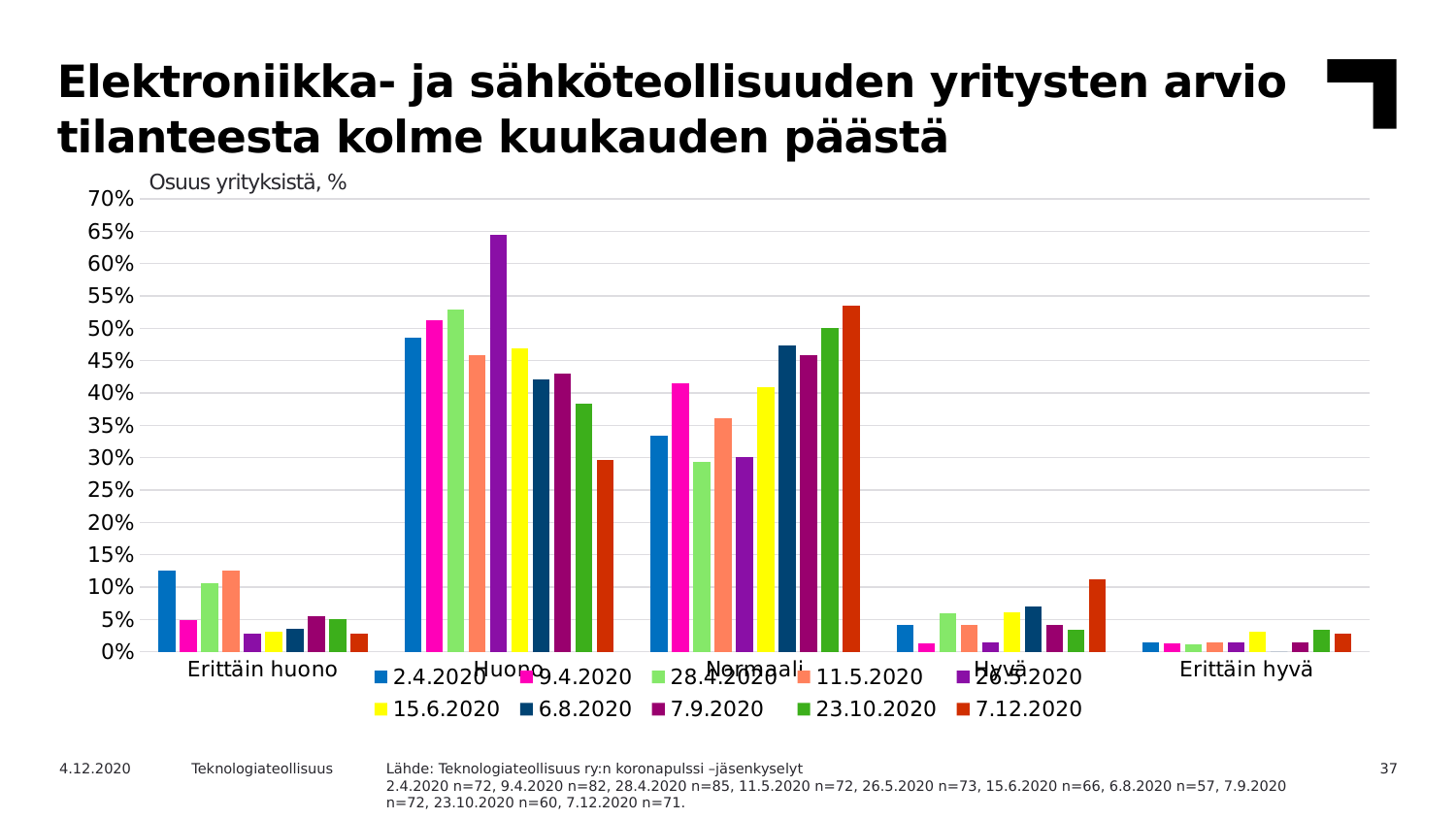

Elektroniikka- ja sähköteollisuuden yritysten arvio tilanteesta kolme kuukauden päästä
Osuus yrityksistä, %

### Chart

| Category | 2.4.2020 | 9.4.2020 | 28.4.2020 | 11.5.2020 | 26.5.2020 | 15.6.2020 | 6.8.2020 | 7.9.2020 | 23.10.2020 | 7.12.2020 |
|---|---|---|---|---|---|---|---|---|---|---|
| Erittäin huono | 0.125 | 0.04878048780487805 | 0.10588235294117647 | 0.125 | 0.0273972602739726 | 0.030303030303030304 | 0.03508771929824561 | 0.05555555555555555 | 0.05 | 0.028169014084507043 |
| Huono | 0.4861111111111111 | 0.5121951219512195 | 0.5294117647058824 | 0.4583333333333333 | 0.6438356164383562 | 0.4696969696969697 | 0.42105263157894735 | 0.4305555555555556 | 0.38333333333333336 | 0.29577464788732394 |
| Normaali | 0.3333333333333333 | 0.4146341463414634 | 0.29411764705882354 | 0.3611111111111111 | 0.3013698630136986 | 0.4090909090909091 | 0.47368421052631576 | 0.4583333333333333 | 0.5 | 0.5352112676056338 |
| Hyvä | 0.041666666666666664 | 0.012195121951219513 | 0.058823529411764705 | 0.041666666666666664 | 0.0136986301369863 | 0.06060606060606061 | 0.07017543859649122 | 0.041666666666666664 | 0.03333333333333333 | 0.11267605633802817 |
| Erittäin hyvä | 0.013888888888888888 | 0.012195121951219513 | 0.011764705882352941 | 0.013888888888888888 | 0.0136986301369863 | 0.030303030303030304 | 0.0 | 0.013888888888888888 | 0.03333333333333333 | 0.028169014084507043 |
Lähde: Teknologiateollisuus ry:n koronapulssi –jäsenkyselyt
2.4.2020 n=72, 9.4.2020 n=82, 28.4.2020 n=85, 11.5.2020 n=72, 26.5.2020 n=73, 15.6.2020 n=66, 6.8.2020 n=57, 7.9.2020 n=72, 23.10.2020 n=60, 7.12.2020 n=71.
4.12.2020
Teknologiateollisuus
37